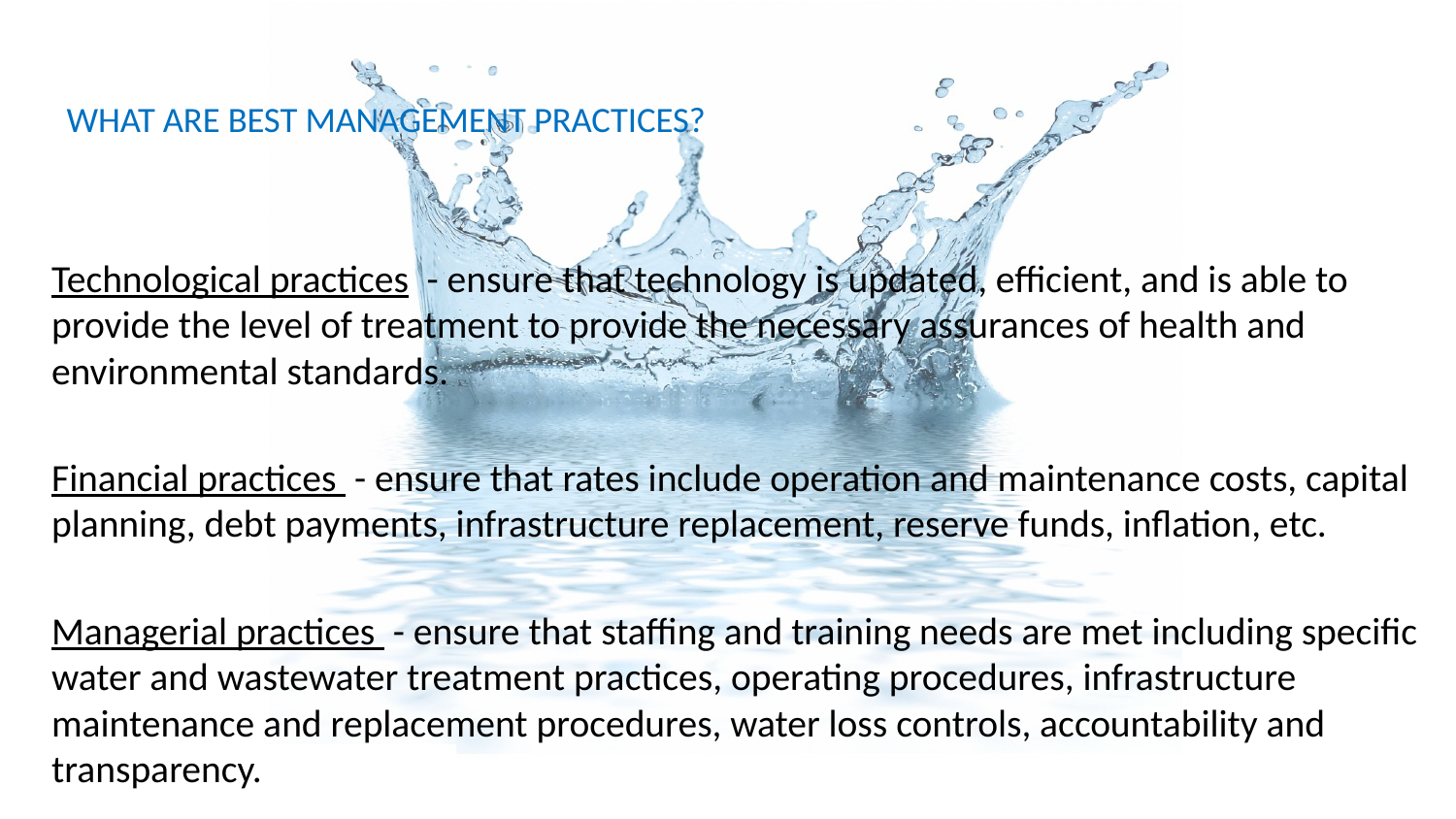

# WHAT ARE BEST MANAGEMENT PRACTICES?
Technological practices  - ensure that technology is updated, efficient, and is able to provide the level of treatment to provide the necessary assurances of health and environmental standards.

Financial practices  - ensure that rates include operation and maintenance costs, capital planning, debt payments, infrastructure replacement, reserve funds, inflation, etc.

Managerial practices  - ensure that staffing and training needs are met including specific water and wastewater treatment practices, operating procedures, infrastructure maintenance and replacement procedures, water loss controls, accountability and transparency.